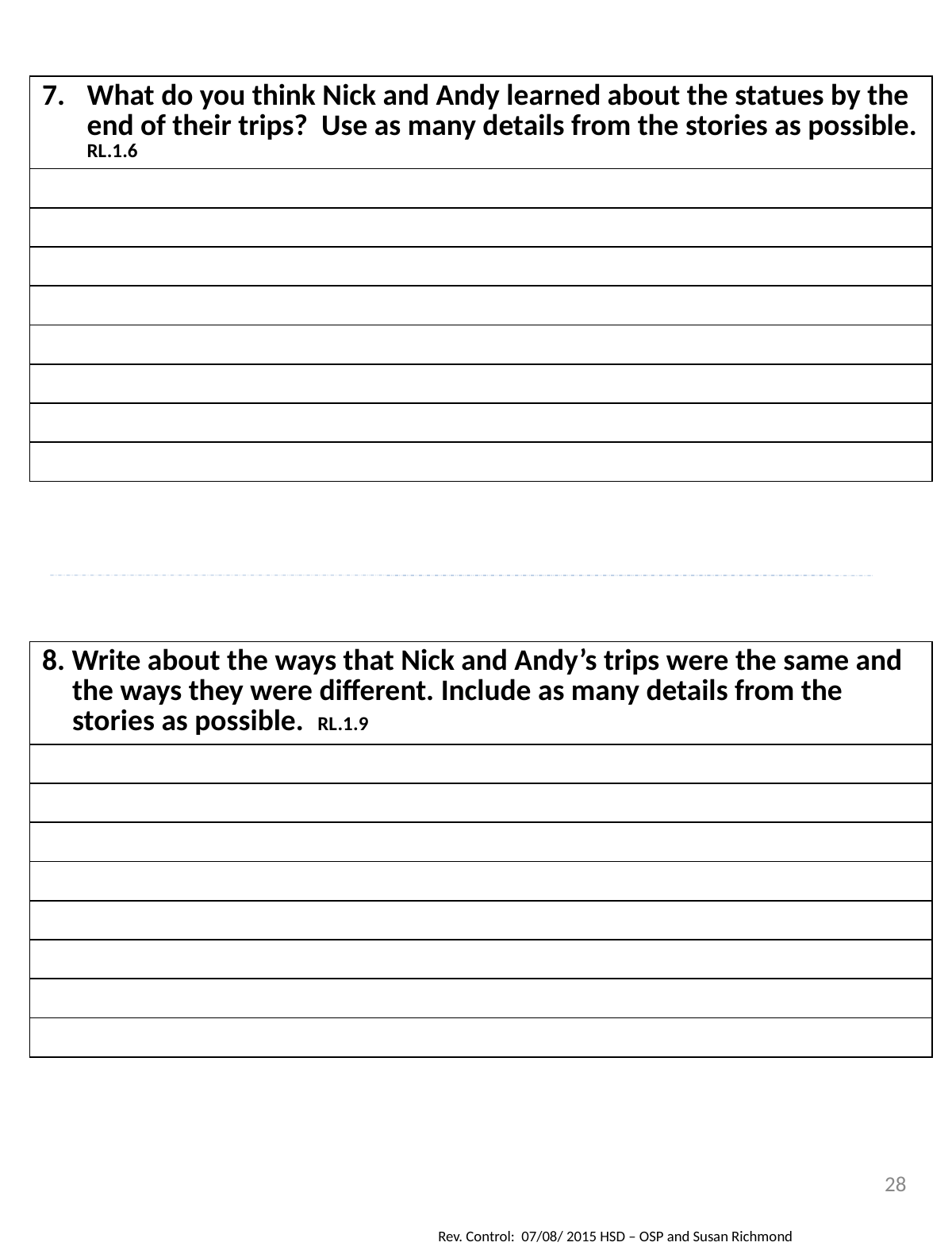

| What do you think Nick and Andy learned about the statues by the end of their trips? Use as many details from the stories as possible. RL.1.6 |
| --- |
|  |
|  |
|  |
|  |
|  |
|  |
|  |
|  |

| 8. Write about the ways that Nick and Andy’s trips were the same and the ways they were different. Include as many details from the stories as possible. RL.1.9 |
| --- |
|  |
|  |
|  |
|  |
|  |
|  |
|  |
|  |
28